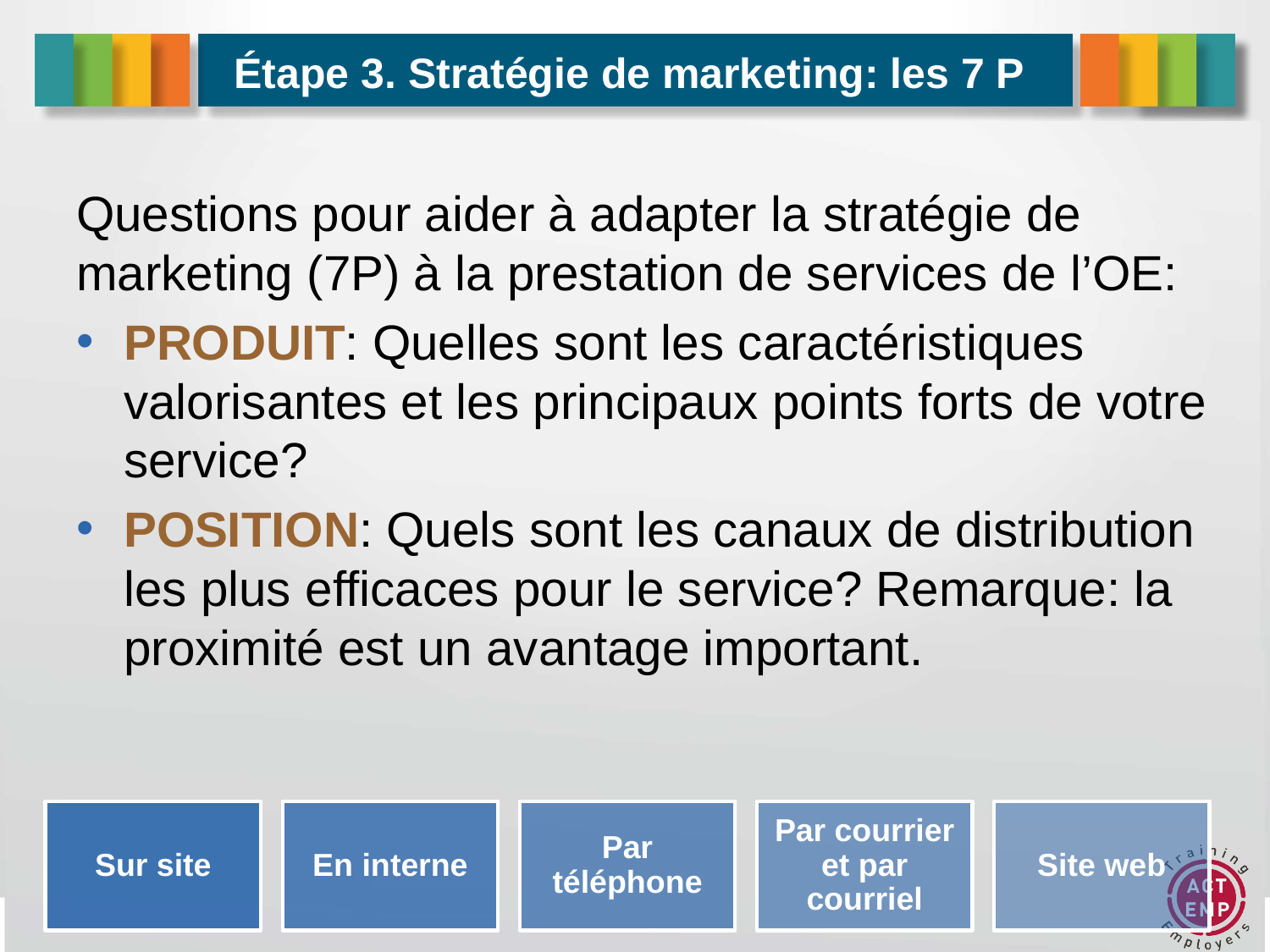

# Étape 3. Stratégie de marketing: les 7 P
Questions pour aider à adapter la stratégie de marketing (7P) à la prestation de services de l’OE:
PRODUIT: Quelles sont les caractéristiques valorisantes et les principaux points forts de votre service?
POSITION: Quels sont les canaux de distribution les plus efficaces pour le service? Remarque: la proximité est un avantage important.

Sur site
En interne
Par téléphone
Par courrier et par courriel
Site web